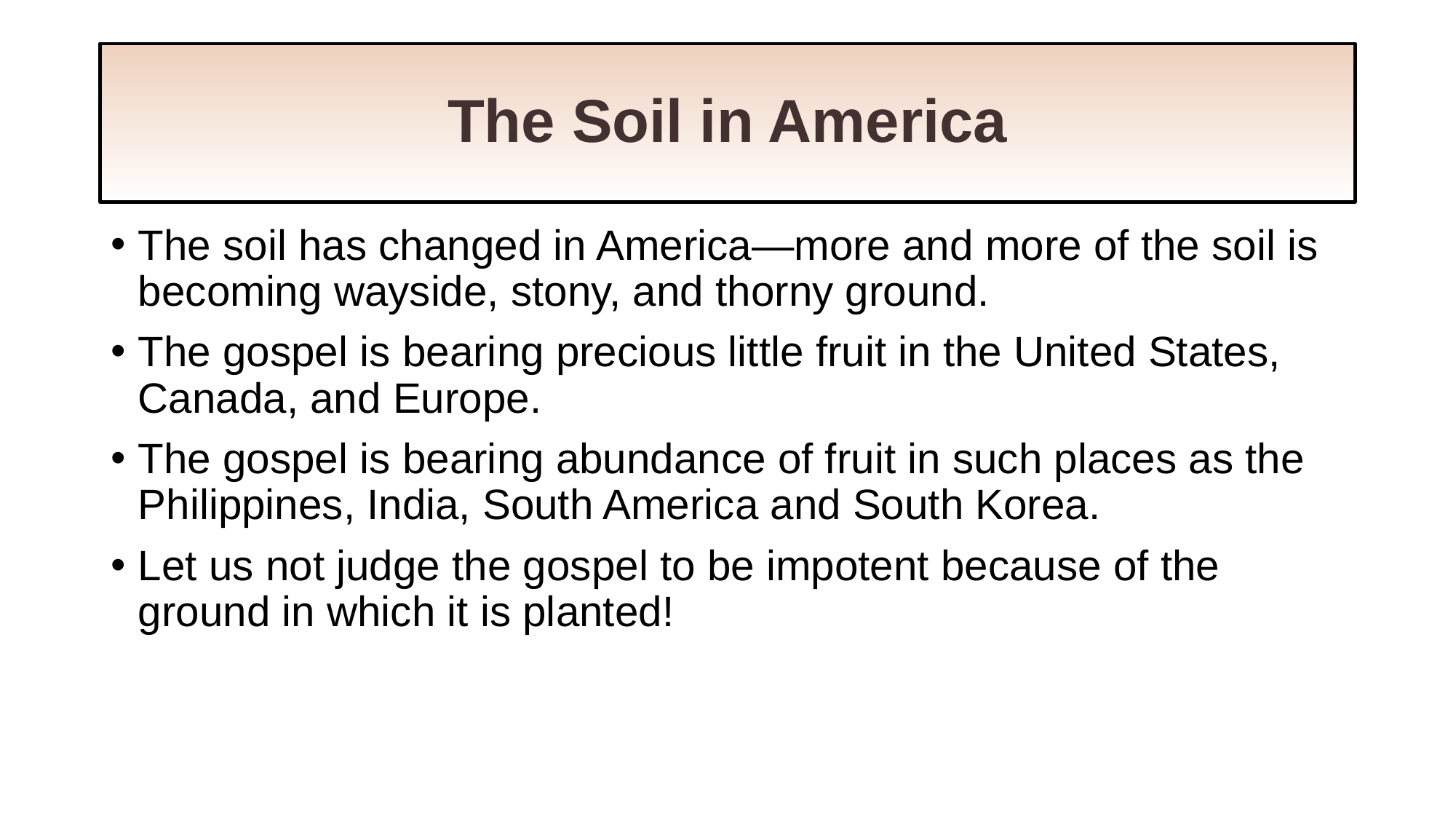

# The Soil in America
The soil has changed in America—more and more of the soil is becoming wayside, stony, and thorny ground.
The gospel is bearing precious little fruit in the United States, Canada, and Europe.
The gospel is bearing abundance of fruit in such places as the Philippines, India, South America and South Korea.
Let us not judge the gospel to be impotent because of the ground in which it is planted!